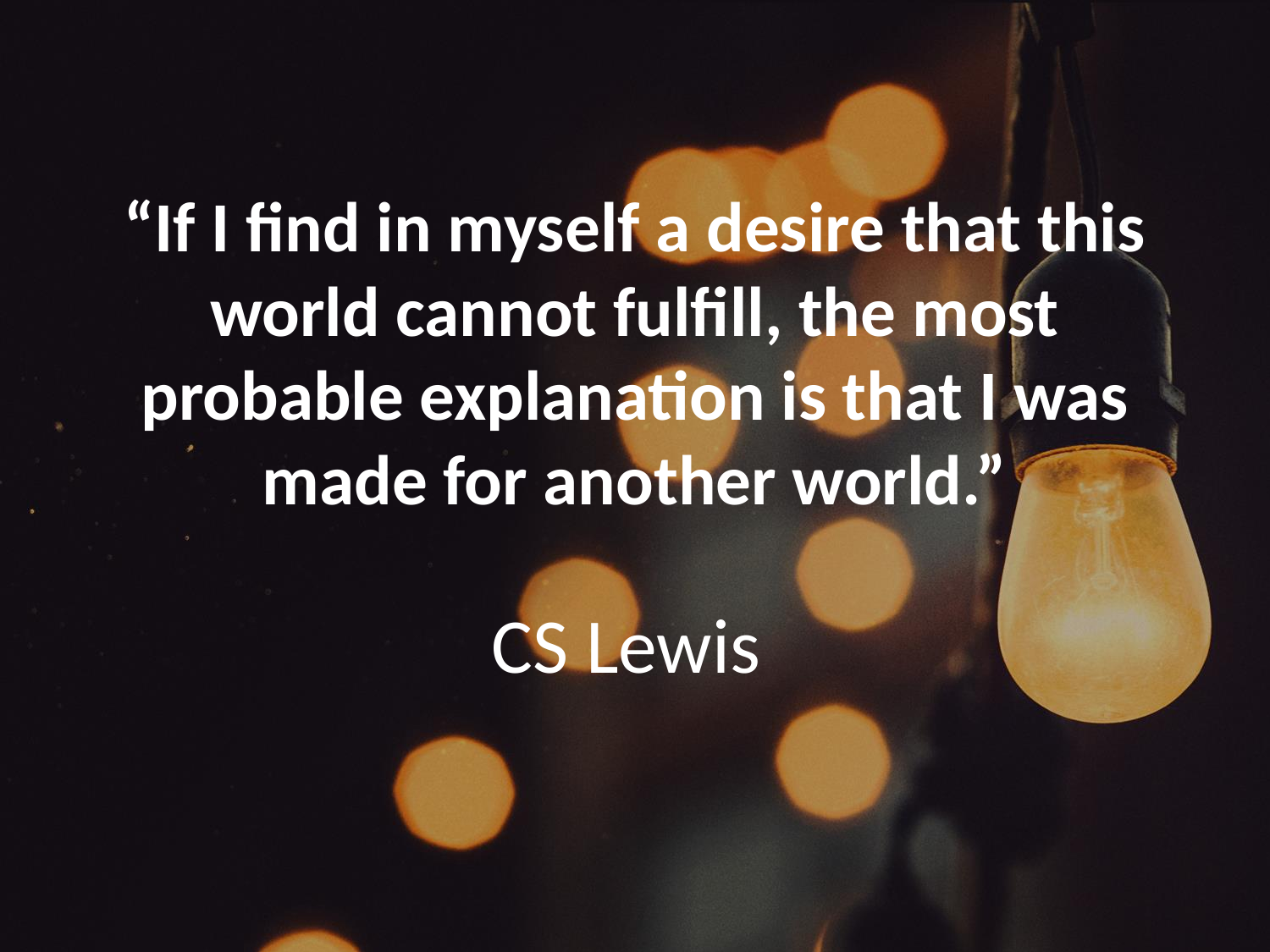

# “If I find in myself a desire that this world cannot fulfill, the most probable explanation is that I was made for another world.” CS Lewis